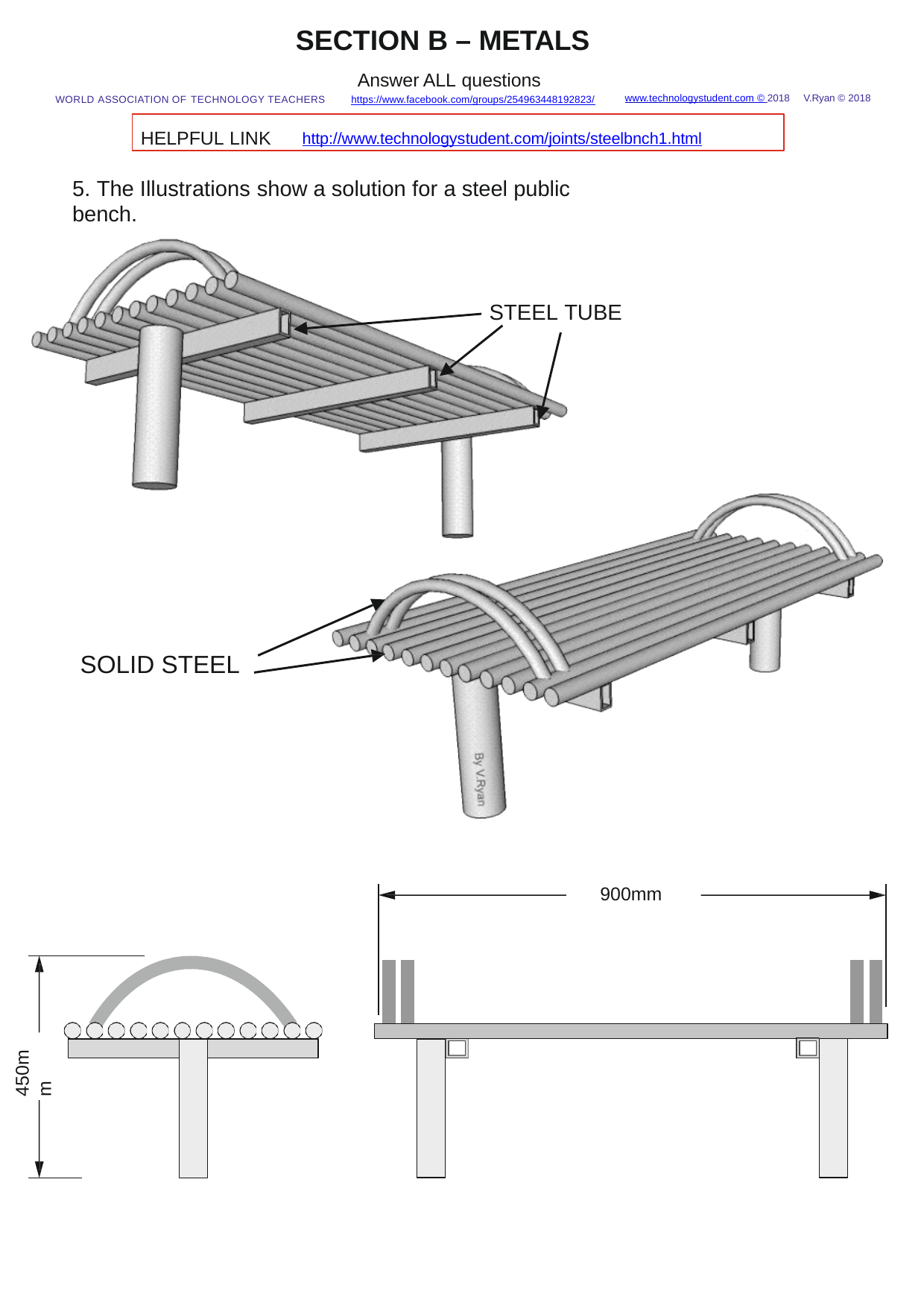

SECTION B – METALS
Answer ALL questions
WORLD ASSOCIATION OF TECHNOLOGY TEACHERS	https://www.facebook.com/groups/254963448192823/
V.Ryan © 2018
www.technologystudent.com © 2018
HELPFUL LINK	http://www.technologystudent.com/joints/steelbnch1.html
5. The Illustrations show a solution for a steel public bench.

STEEL TUBE

SOLID STEEL

900mm

450mm